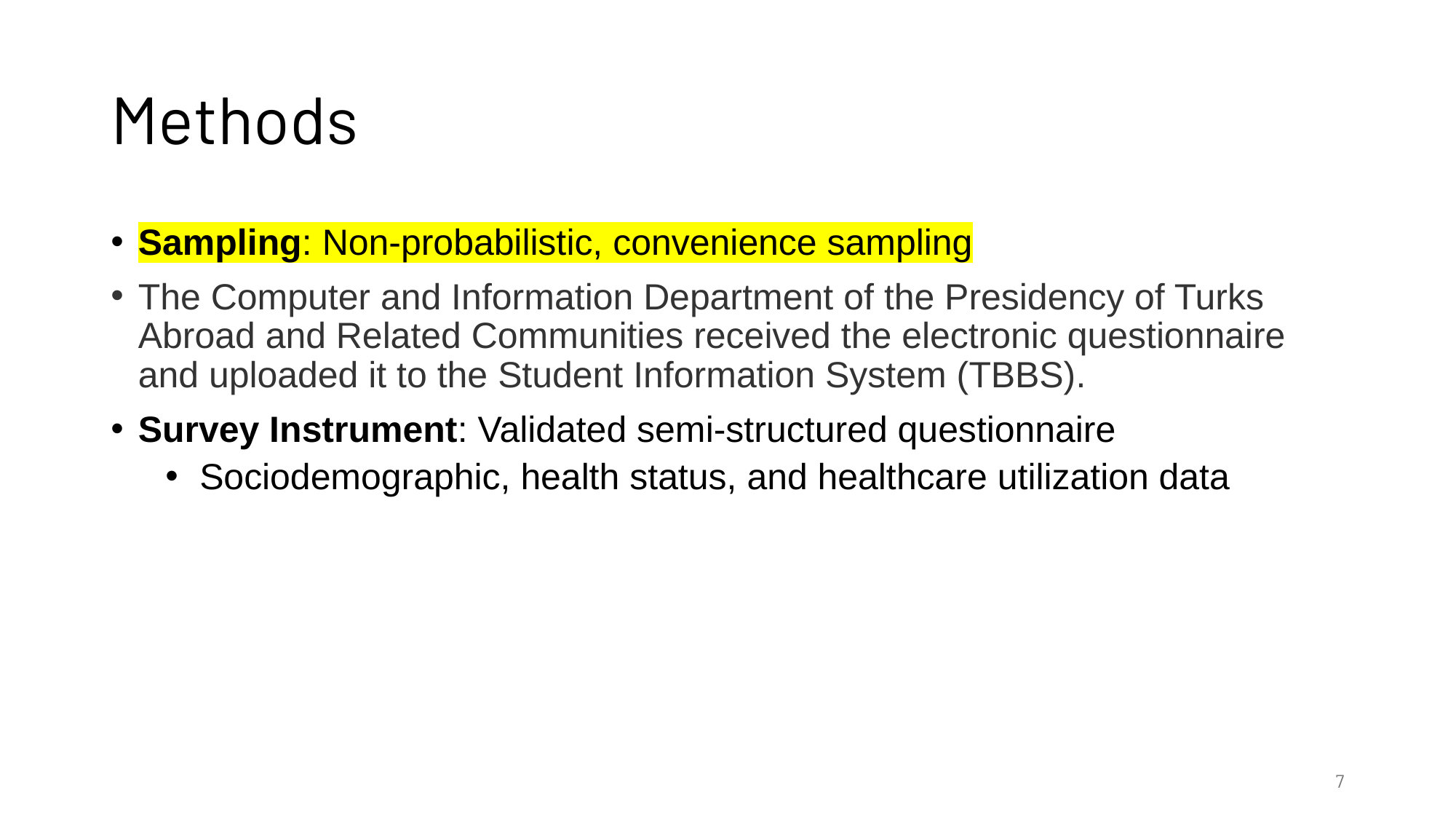

# Methods
Sampling: Non-probabilistic, convenience sampling
The Computer and Information Department of the Presidency of Turks Abroad and Related Communities received the electronic questionnaire and uploaded it to the Student Information System (TBBS).
Survey Instrument: Validated semi-structured questionnaire
Sociodemographic, health status, and healthcare utilization data

7